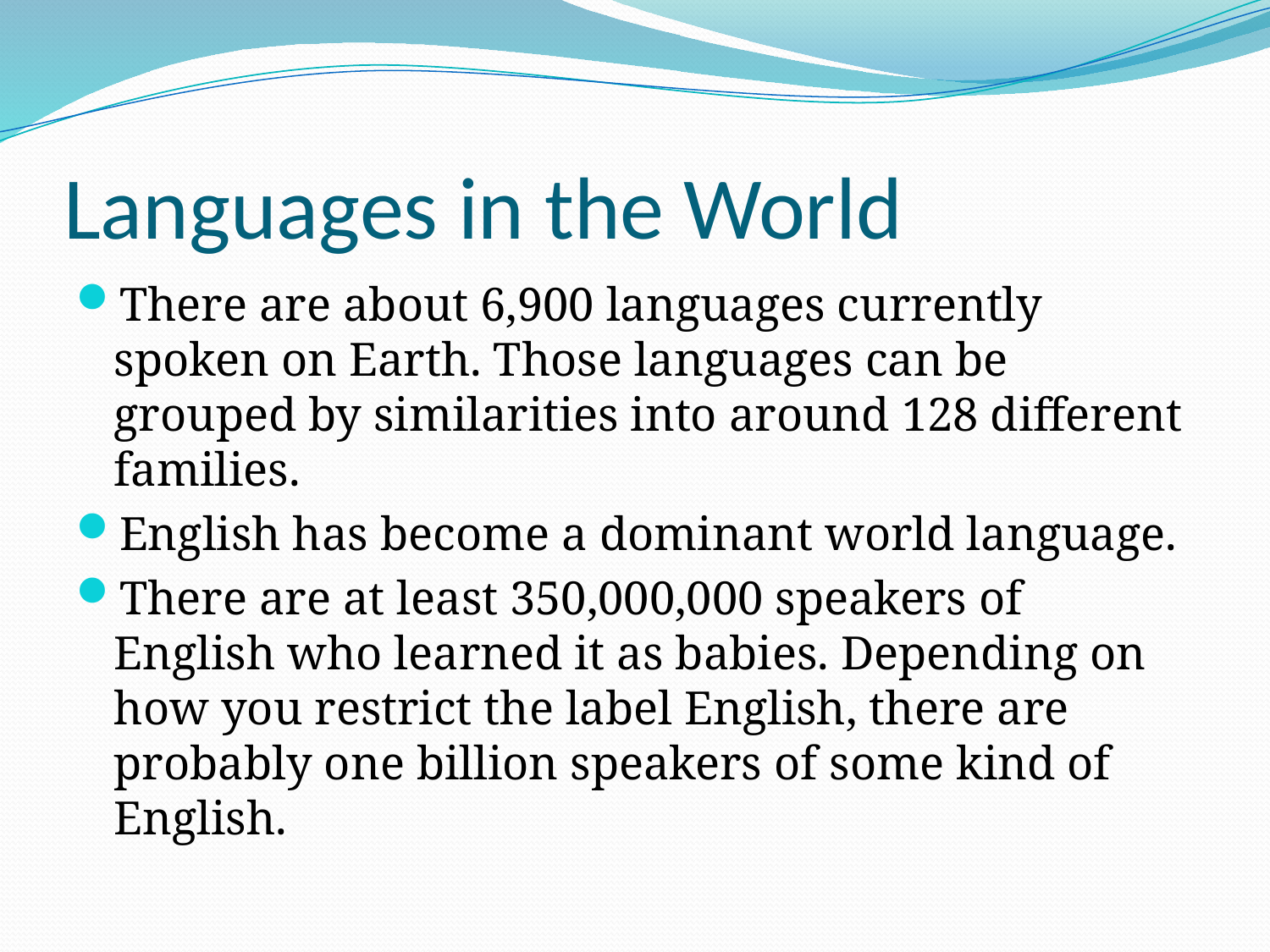

# Languages in the World
There are about 6,900 languages currently spoken on Earth. Those languages can be grouped by similarities into around 128 different families.
English has become a dominant world language.
There are at least 350,000,000 speakers of English who learned it as babies. Depending on how you restrict the label English, there are probably one billion speakers of some kind of English.